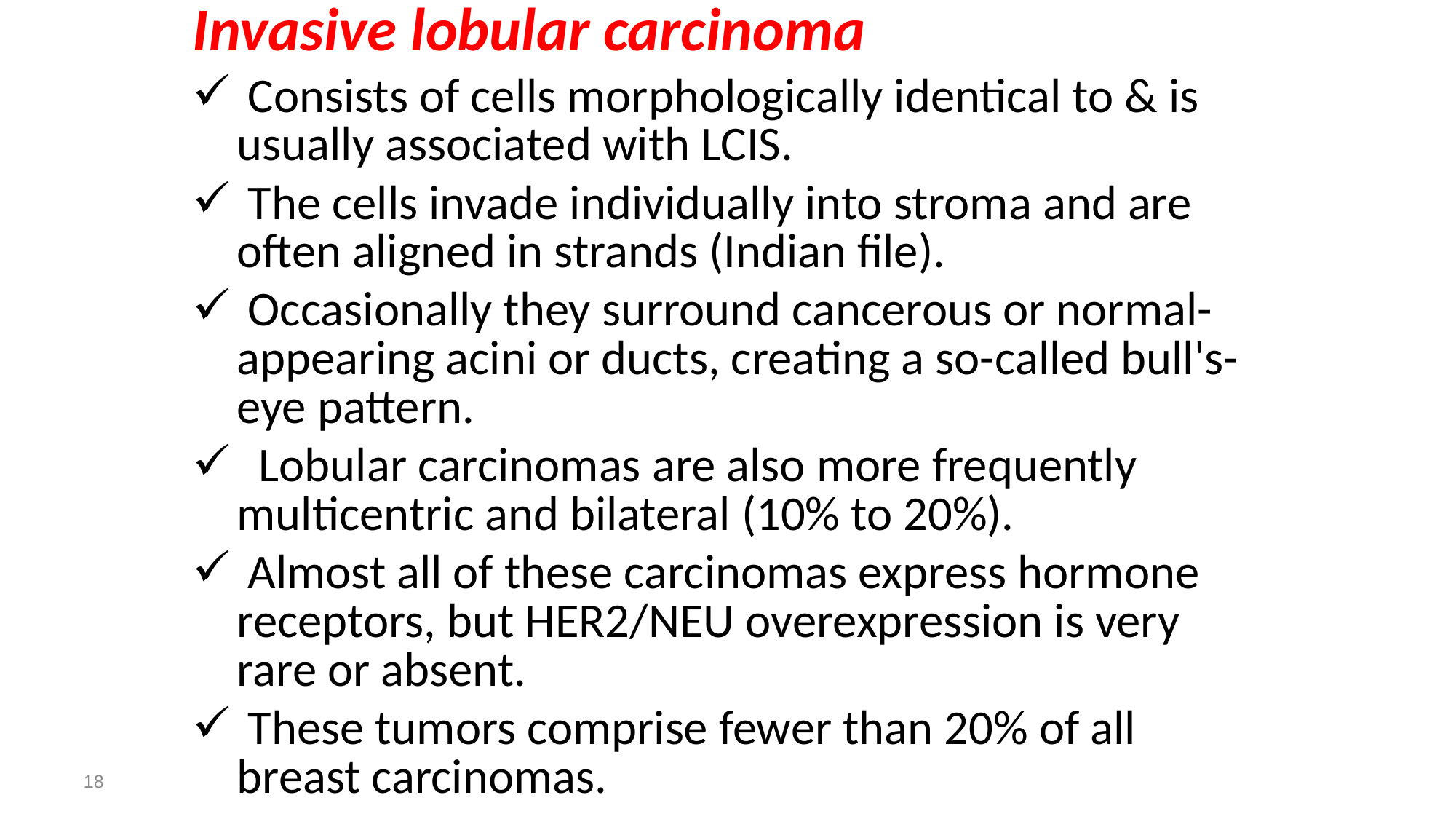

Invasive lobular carcinoma
 Consists of cells morphologically identical to & is usually associated with LCIS.
 The cells invade individually into stroma and are often aligned in strands (Indian file).
 Occasionally they surround cancerous or normal-appearing acini or ducts, creating a so-called bull's-eye pattern.
  Lobular carcinomas are also more frequently multicentric and bilateral (10% to 20%).
 Almost all of these carcinomas express hormone receptors, but HER2/NEU overexpression is very rare or absent.
 These tumors comprise fewer than 20% of all breast carcinomas.

18